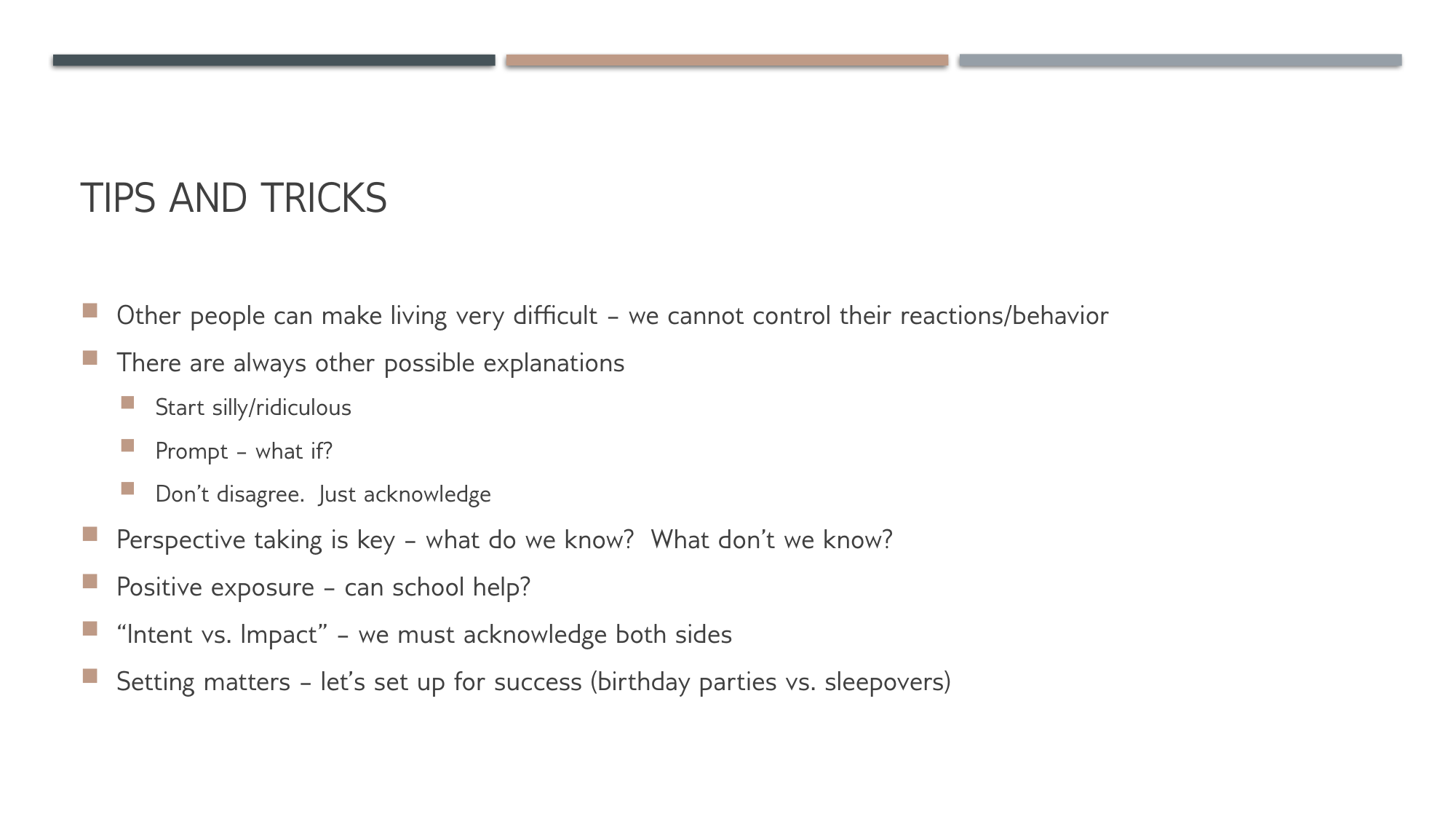

# Tips and tricks
Other people can make living very difficult – we cannot control their reactions/behavior
There are always other possible explanations
Start silly/ridiculous
Prompt – what if?
Don’t disagree.  Just acknowledge
Perspective taking is key – what do we know?  What don’t we know?
Positive exposure – can school help?
“Intent vs. Impact” – we must acknowledge both sides
Setting matters – let’s set up for success (birthday parties vs. sleepovers)